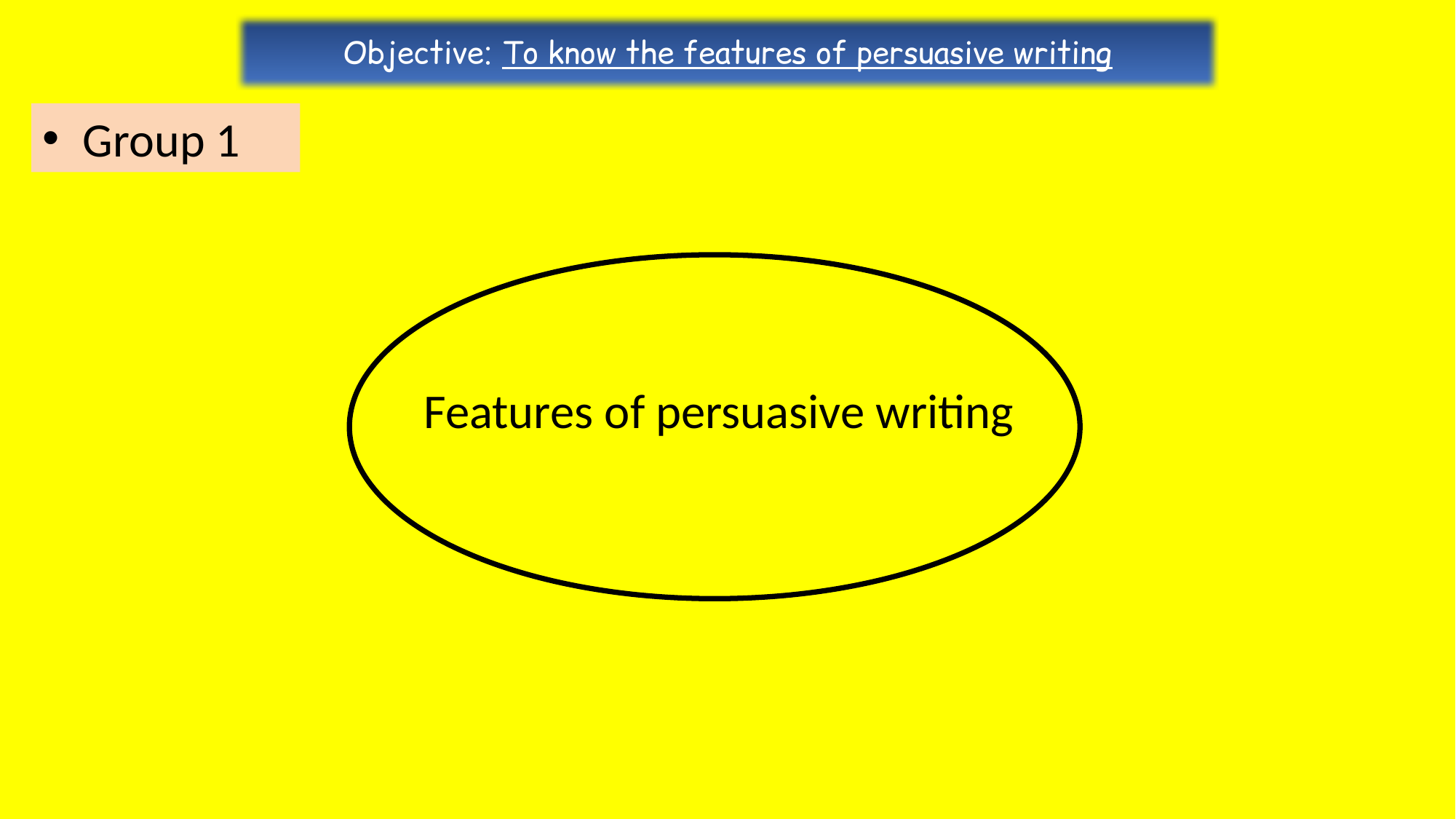

Objective: To know the features of persuasive writing
Group 1

Features of persuasive writing